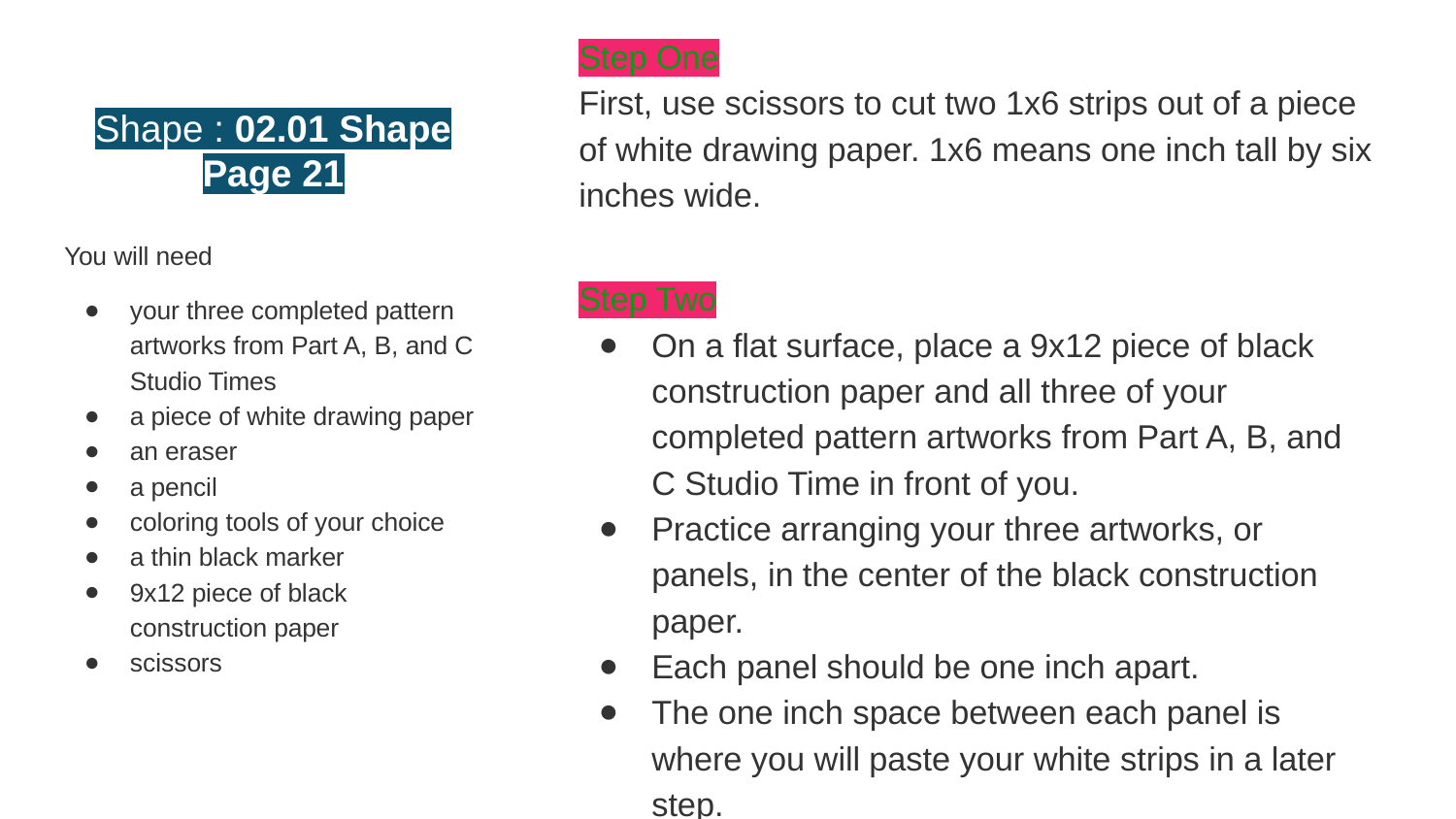

Step One
First, use scissors to cut two 1x6 strips out of a piece of white drawing paper. 1x6 means one inch tall by six inches wide.

Step Two
On a flat surface, place a 9x12 piece of black construction paper and all three of your completed pattern artworks from Part A, B, and C Studio Time in front of you.
Practice arranging your three artworks, or panels, in the center of the black construction paper.
Each panel should be one inch apart.
The one inch space between each panel is where you will paste your white strips in a later step.

# Shape : 02.01 Shape
Page 21
You will need
your three completed pattern artworks from Part A, B, and C Studio Times
a piece of white drawing paper
an eraser
a pencil
coloring tools of your choice
a thin black marker
9x12 piece of black construction paper
scissors